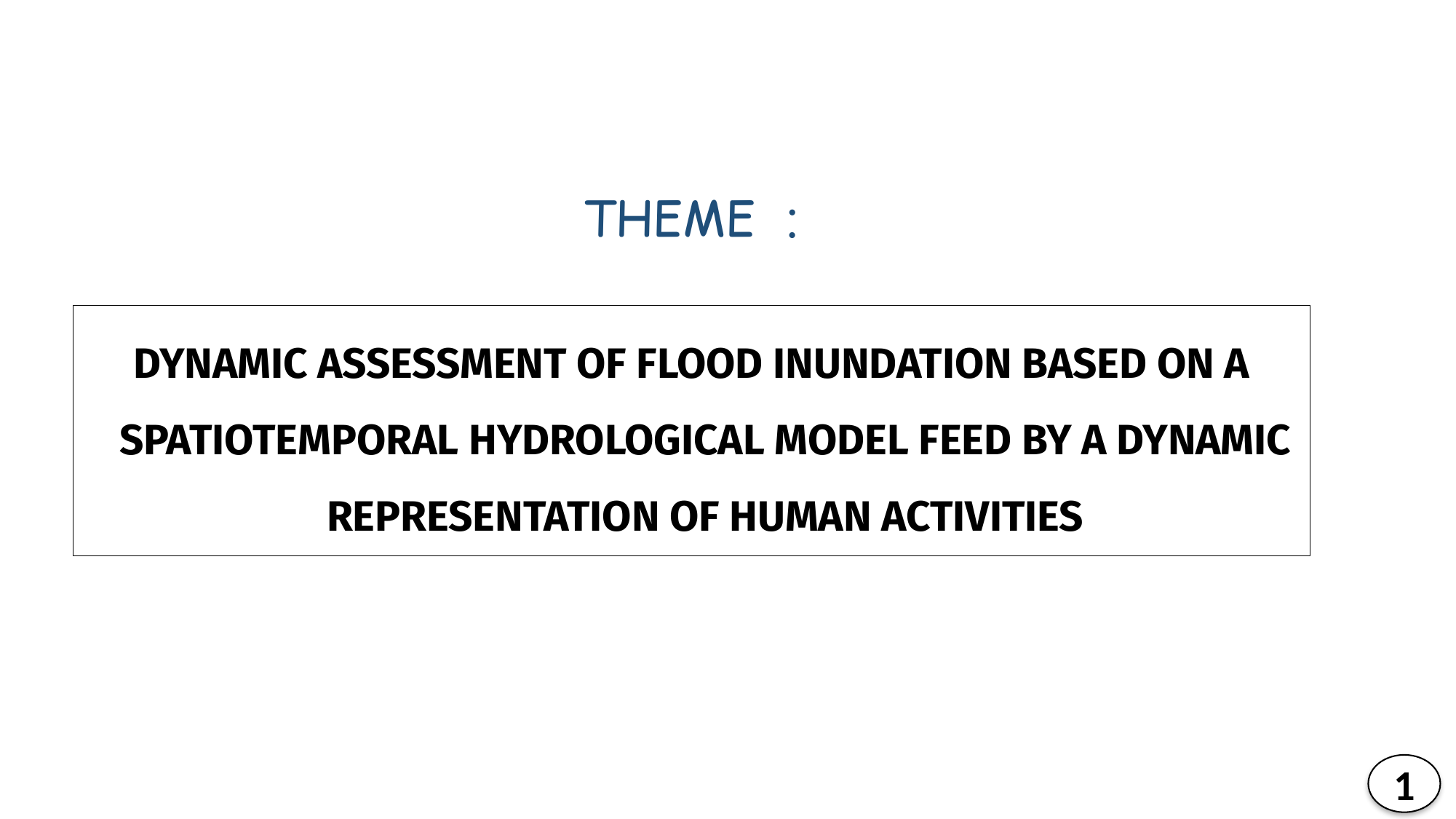

THEME  :
DYNAMIC ASSESSMENT OF FLOOD INUNDATION BASED ON A SPATIOTEMPORAL HYDROLOGICAL MODEL FEED BY A DYNAMIC REPRESENTATION OF HUMAN ACTIVITIES
1